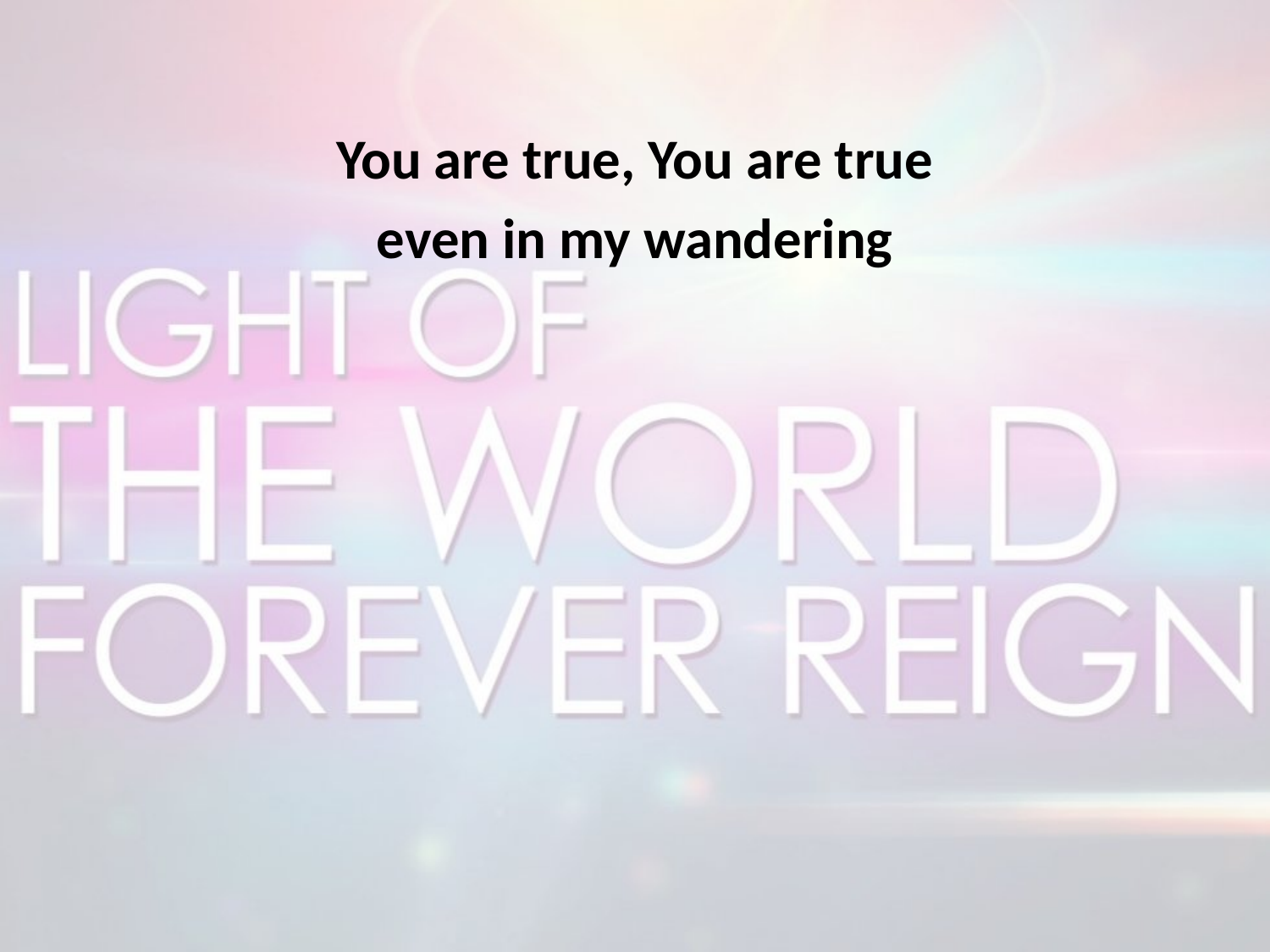

You are true, You are true
even in my wandering